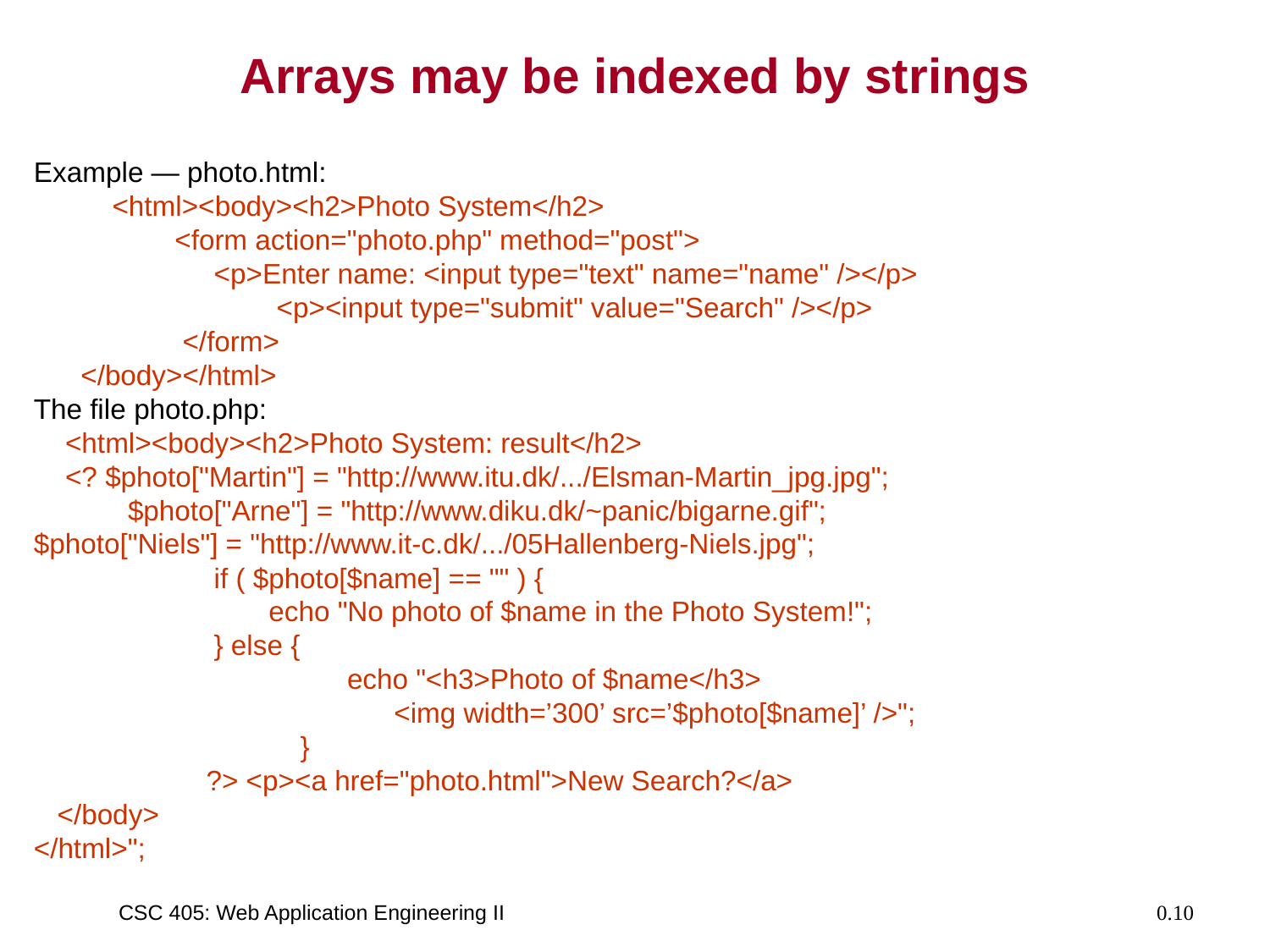

# Arrays may be indexed by strings

Example — photo.html:
          <html><body><h2>Photo System</h2>
                  <form action="photo.php" method="post">
                       <p>Enter name: <input type="text" name="name" /></p>
                               <p><input type="submit" value="Search" /></p>
                   </form>
      </body></html>
The file photo.php:
    <html><body><h2>Photo System: result</h2>
    <? $photo["Martin"] = "http://www.itu.dk/.../Elsman-Martin_jpg.jpg";
            $photo["Arne"] = "http://www.diku.dk/~panic/bigarne.gif";
$photo["Niels"] = "http://www.it-c.dk/.../05Hallenberg-Niels.jpg";
                       if ( $photo[$name] == "" ) {
                              echo "No photo of $name in the Photo System!";
                       } else {
                                        echo "<h3>Photo of $name</h3>
                                              <img width=’300’ src=’$photo[$name]’ />";
                                  }
                      ?> <p><a href="photo.html">New Search?</a>
   </body>
</html>";

CSC 405: Web Application Engineering II
0.10